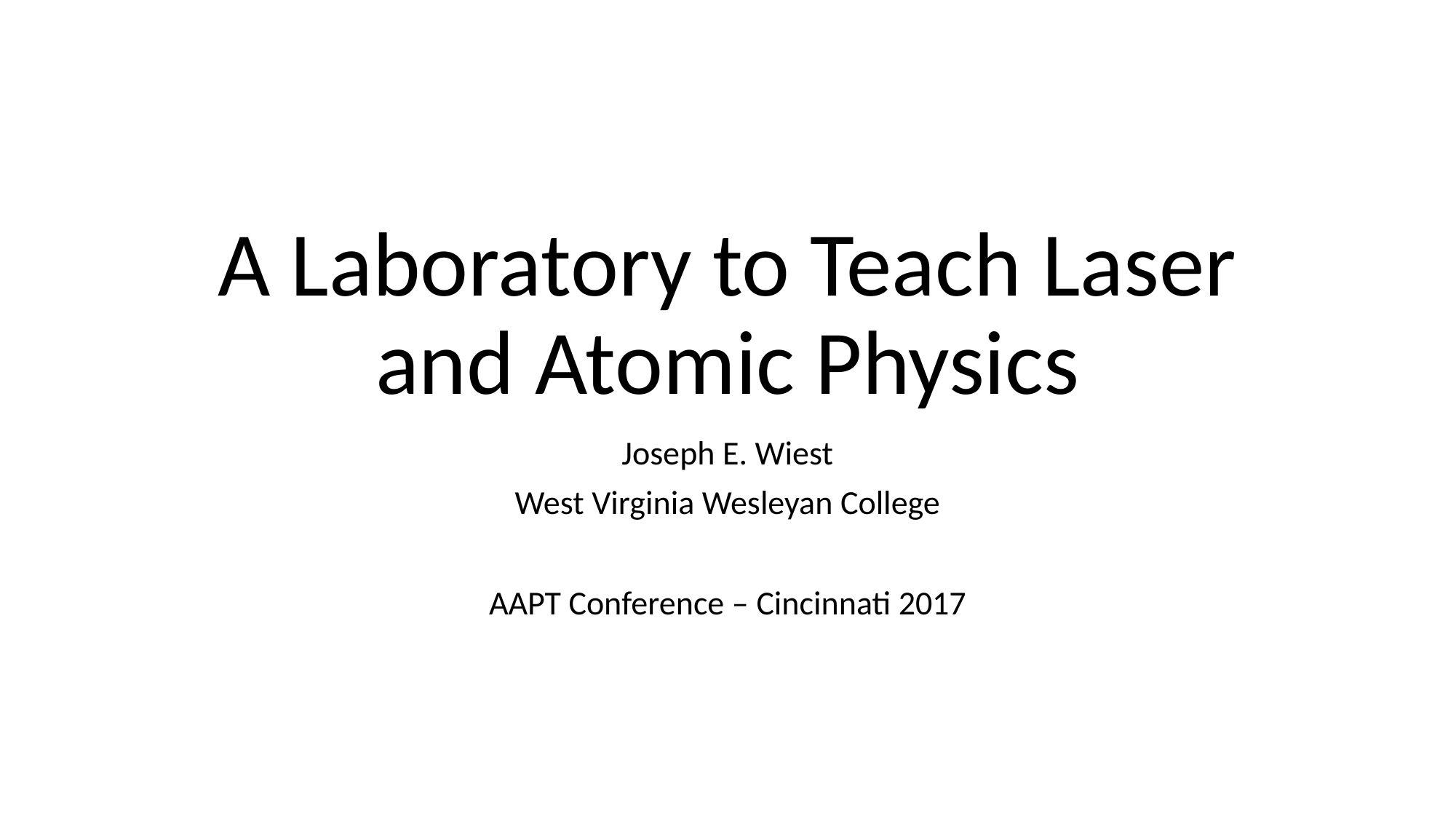

# A Laboratory to Teach Laser and Atomic Physics
Joseph E. Wiest
West Virginia Wesleyan College

AAPT Conference – Cincinnati 2017